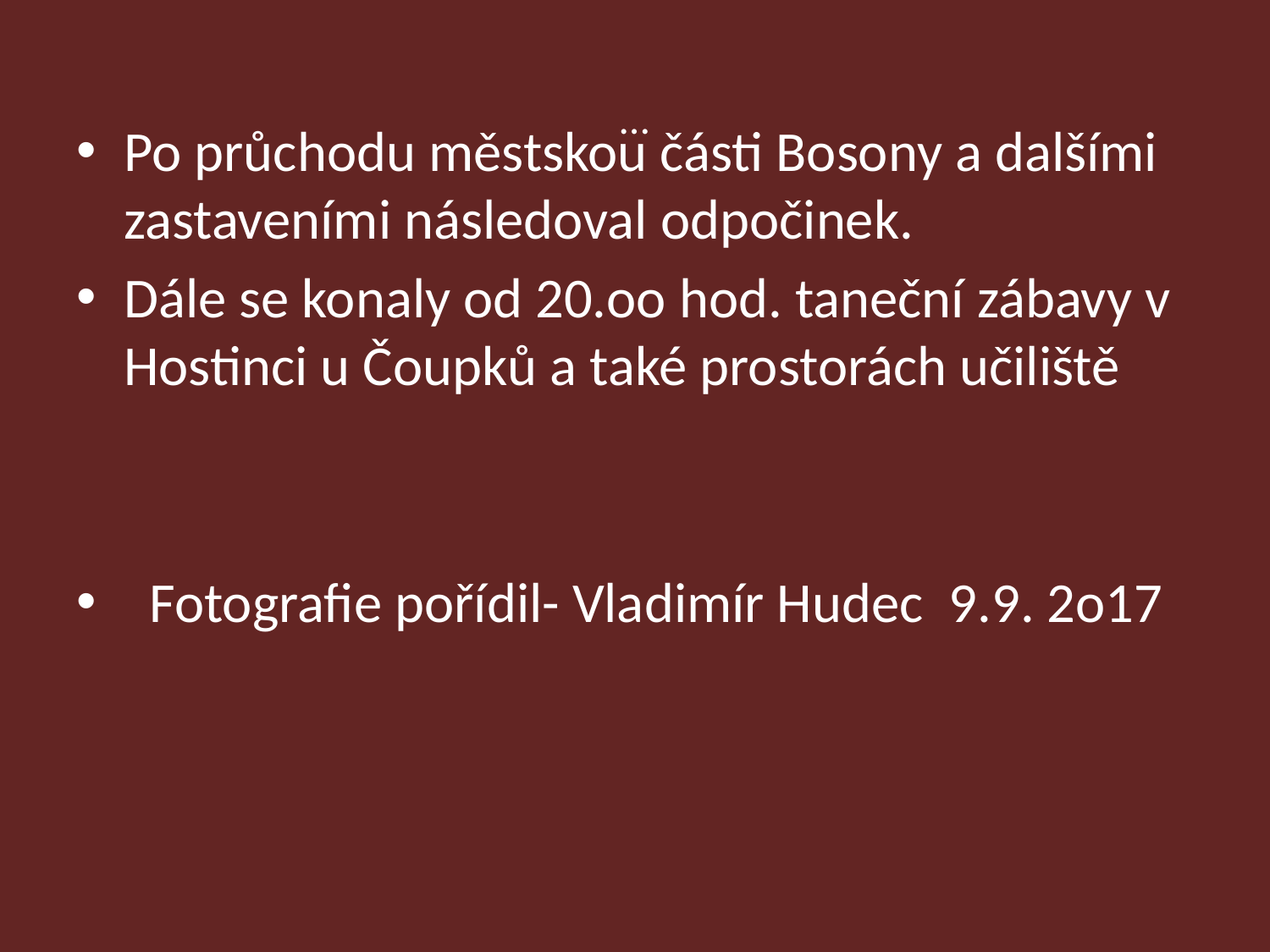

Po průchodu městskou části Bosony a dalšími zastaveními následoval odpočinek.
Dále se konaly od 20.oo hod. taneční zábavy v Hostinci u Čoupků a také prostorách učiliště

  Fotografie pořídil- Vladimír Hudec  9.9. 2o17

# …